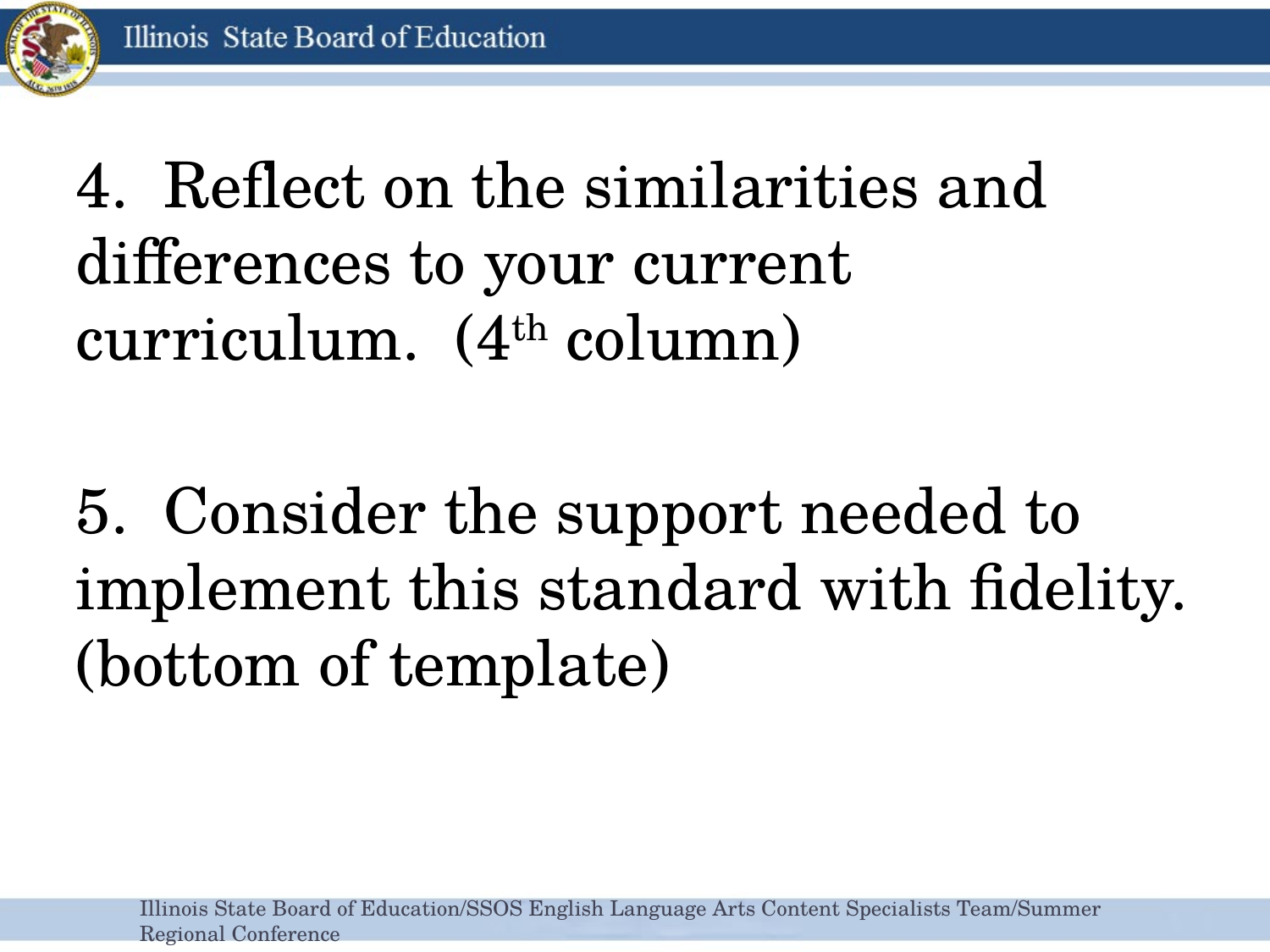

4.  Reflect on the similarities and differences to your current curriculum.  (4th column)

5.  Consider the support needed to implement this standard with fidelity. (bottom of template)

Illinois State Board of Education/SSOS English Language Arts Content Specialists Team/Summer Regional Conference